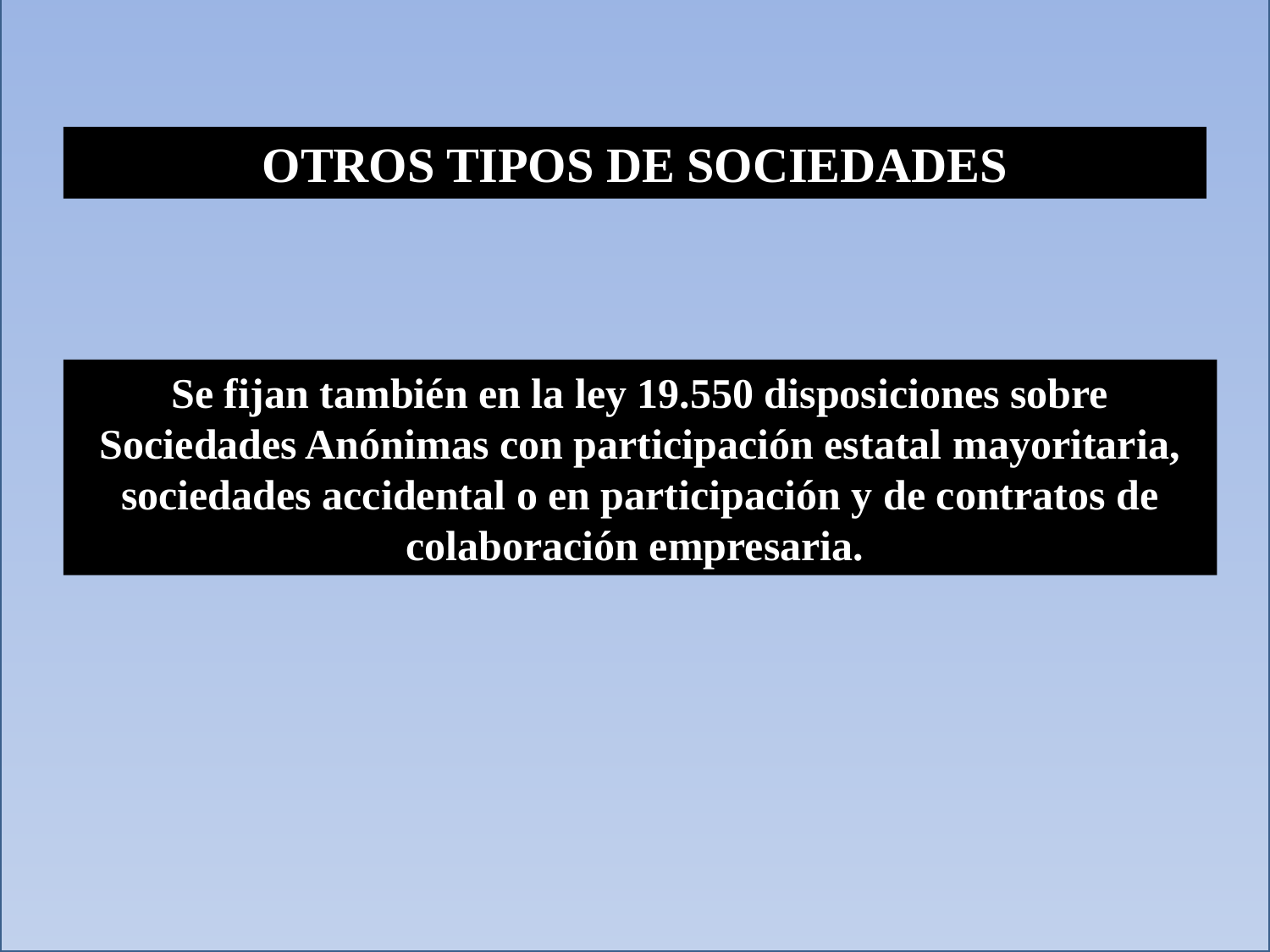

OTROS TIPOS DE SOCIEDADES
Se fijan también en la ley 19.550 disposiciones sobre Sociedades Anónimas con participación estatal mayoritaria, sociedades accidental o en participación y de contratos de colaboración empresaria.